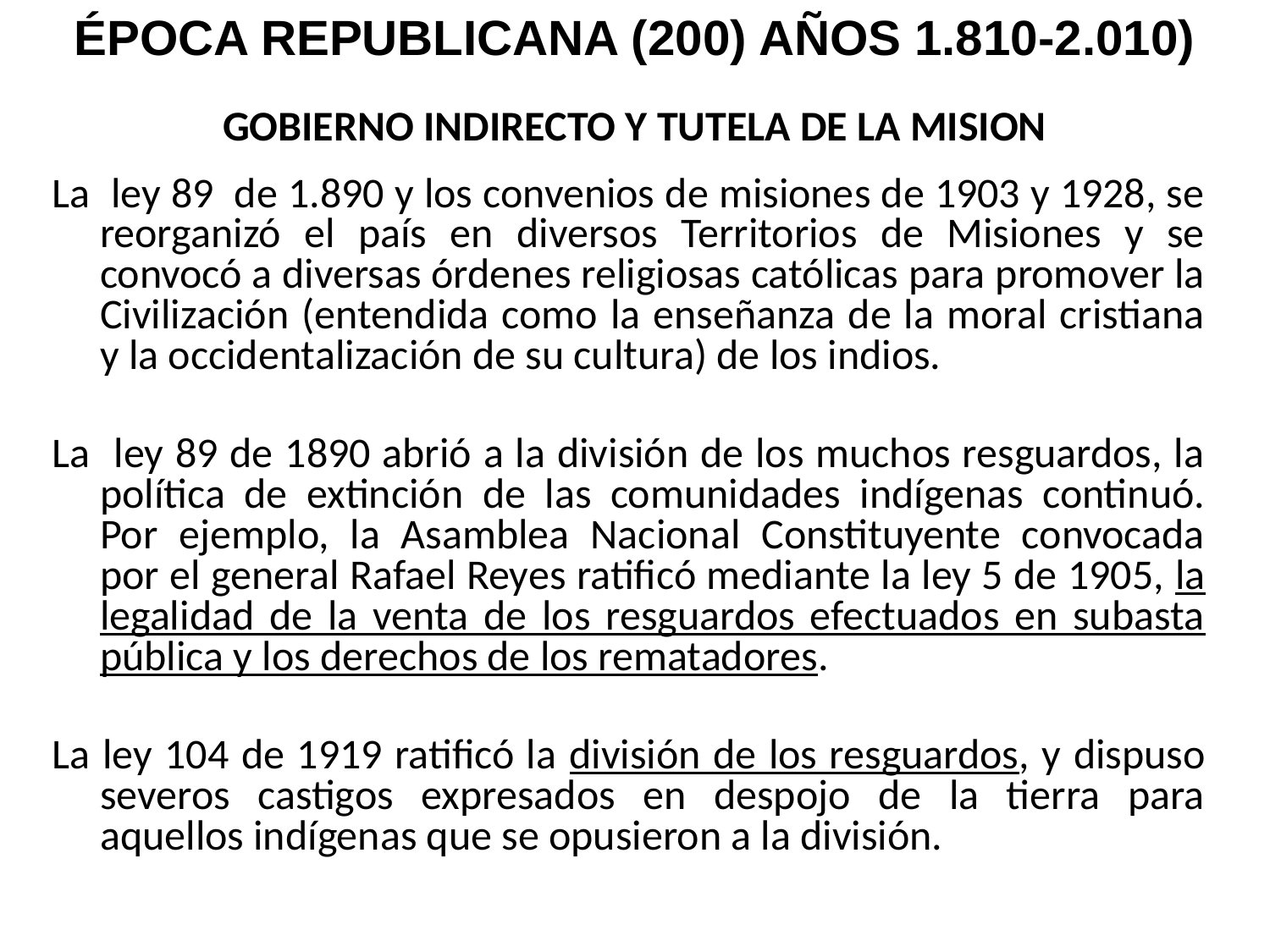

ÉPOCA REPUBLICANA (200) AÑOS 1.810-2.010)
# GOBIERNO INDIRECTO Y TUTELA DE LA MISION
La  ley 89  de 1.890 y los convenios de misiones de 1903 y 1928, se reorganizó el país en diversos Territorios de Misiones y se convocó a diversas órdenes religiosas católicas para promover la Civilización (entendida como la enseñanza de la moral cristiana y la occidentalización de su cultura) de los indios.

La  ley 89 de 1890 abrió a la división de los muchos resguardos, la política de extinción de las comunidades indígenas continuó. Por ejemplo, la Asamblea Nacional Constituyente convocada por el general Rafael Reyes ratificó mediante la ley 5 de 1905, la legalidad de la venta de los resguardos efectuados en subasta pública y los derechos de los rematadores.

La ley 104 de 1919 ratificó la división de los resguardos, y dispuso severos castigos expresados en despojo de la tierra para aquellos indígenas que se opusieron a la división.